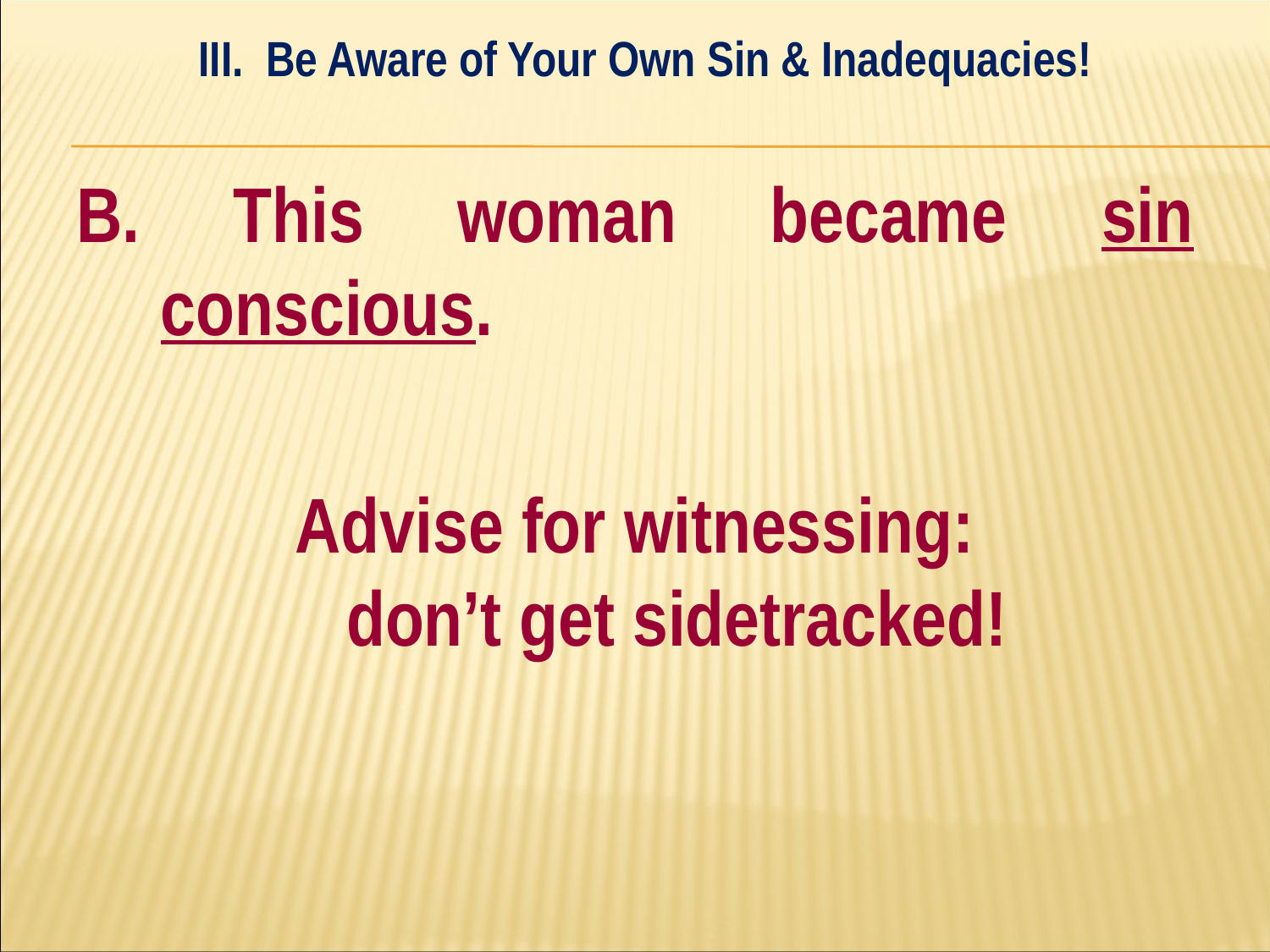

III.  Be Aware of Your Own Sin & Inadequacies!
#
B. This woman became sin conscious.

Advise for witnessing:
don’t get sidetracked!